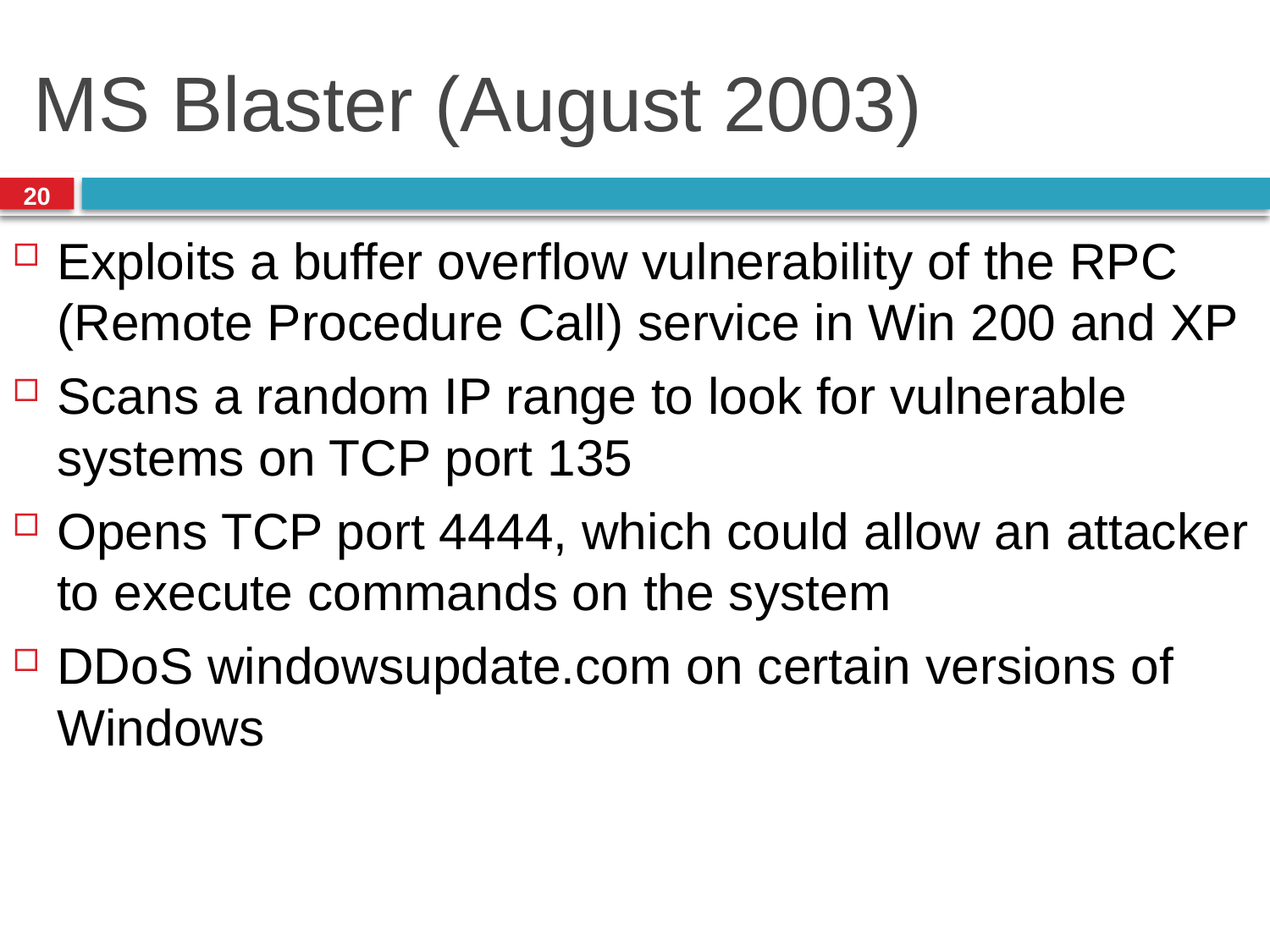

# MS Blaster (August 2003)
20
Exploits a buffer overflow vulnerability of the RPC (Remote Procedure Call) service in Win 200 and XP
Scans a random IP range to look for vulnerable systems on TCP port 135
Opens TCP port 4444, which could allow an attacker to execute commands on the system
DDoS windowsupdate.com on certain versions of Windows